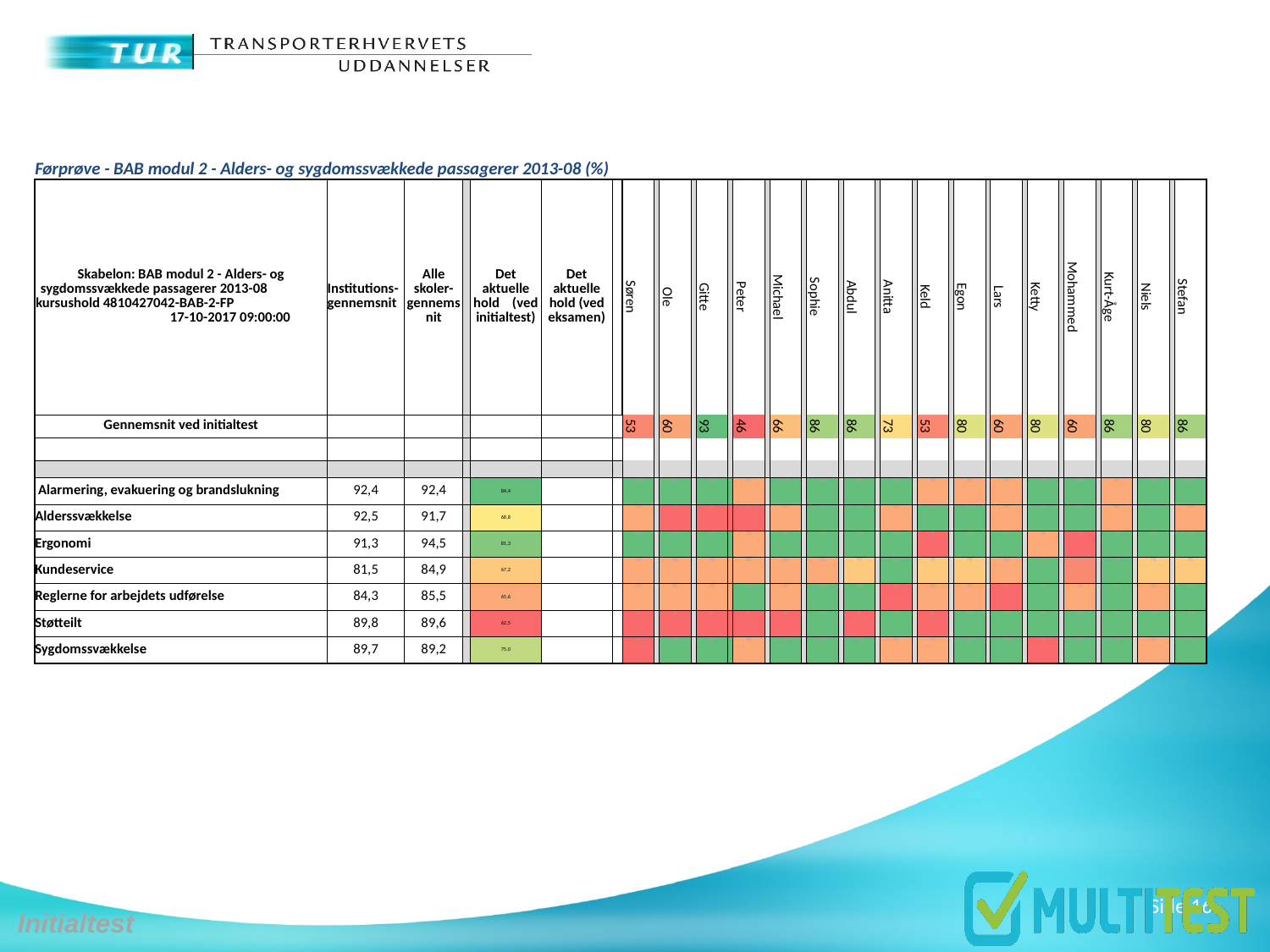

| Førprøve - BAB modul 2 - Alders- og sygdomssvækkede passagerer 2013-08 (%) |  |  |  |  |  |  |  |  |  |  |  |  |  |  |  |  |  |  |  |  |  |  |  |  |  |  |  |  |  |  |  |  |  |  |  |  |  |
| --- | --- | --- | --- | --- | --- | --- | --- | --- | --- | --- | --- | --- | --- | --- | --- | --- | --- | --- | --- | --- | --- | --- | --- | --- | --- | --- | --- | --- | --- | --- | --- | --- | --- | --- | --- | --- | --- |
| Skabelon: BAB modul 2 - Alders- og sygdomssvækkede passagerer 2013-08 kursushold 4810427042-BAB-2-FP 17-10-2017 09:00:00 | Institutions- gennemsnit | Alle skoler- gennemsnit |  | Det aktuelle hold (ved initialtest) | Det aktuelle hold (ved eksamen) |  | Søren |  | Ole |  | Gitte |  | Peter |  | Michael |  | Sophie |  | Abdul |  | Anitta |  | Keld |  | Egon |  | Lars |  | Ketty |  | Mohammed |  | Kurt-Åge |  | Niels |  | Stefan |
| Gennemsnit ved initialtest |  |  |  |  |  |  | 53 |  | 60 |  | 93 |  | 46 |  | 66 |  | 86 |  | 86 |  | 73 |  | 53 |  | 80 |  | 60 |  | 80 |  | 60 |  | 86 |  | 80 |  | 86 |
|  |  |  |  |  |  |  |  |  |  |  |  |  |  |  |  |  |  |  |  |  |  |  |  |  |  |  |  |  |  |  |  |  |  |  |  |  |  |
|  |  |  |  |  |  |  |  |  |  |  |  |  |  |  |  |  |  |  |  |  |  |  |  |  |  |  |  |  |  |  |  |  |  |  |  |  |  |
| Alarmering, evakuering og brandslukning | 92,4 | 92,4 |  | 84,4 |  |  | 100 |  | 100 |  | 100 |  | 50 |  | 100 |  | 100 |  | 100 |  | 100 |  | 50 |  | 50 |  | 50 |  | 100 |  | 100 |  | 50 |  | 100 |  | 100 |
| Alderssvækkelse | 92,5 | 91,7 |  | 68,8 |  |  | 50 |  | 0 |  | 0 |  | 0 |  | 50 |  | 100 |  | 100 |  | 50 |  | 100 |  | 100 |  | 50 |  | 100 |  | 100 |  | 50 |  | 100 |  | 50 |
| Ergonomi | 91,3 | 94,5 |  | 81,3 |  |  | 100 |  | 100 |  | 100 |  | 50 |  | 100 |  | 100 |  | 100 |  | 100 |  | 0 |  | 100 |  | 100 |  | 50 |  | 0 |  | 100 |  | 100 |  | 100 |
| Kundeservice | 81,5 | 84,9 |  | 67,2 |  |  | 50 |  | 50 |  | 50 |  | 50 |  | 50 |  | 50 |  | 75 |  | 100 |  | 75 |  | 75 |  | 50 |  | 100 |  | 25 |  | 100 |  | 75 |  | 75 |
| Reglerne for arbejdets udførelse | 84,3 | 85,5 |  | 65,6 |  |  | 50 |  | 50 |  | 50 |  | 100 |  | 50 |  | 100 |  | 100 |  | 0 |  | 50 |  | 50 |  | 0 |  | 100 |  | 50 |  | 100 |  | 50 |  | 100 |
| Støtteilt | 89,8 | 89,6 |  | 62,5 |  |  | 0 |  | 0 |  | 0 |  | 0 |  | 0 |  | 100 |  | 0 |  | 100 |  | 0 |  | 100 |  | 100 |  | 100 |  | 100 |  | 100 |  | 100 |  | 100 |
| Sygdomssvækkelse | 89,7 | 89,2 |  | 75,0 |  |  | 0 |  | 100 |  | 100 |  | 50 |  | 100 |  | 100 |  | 100 |  | 50 |  | 50 |  | 100 |  | 100 |  | 0 |  | 100 |  | 100 |  | 50 |  | 100 |
# Initialtest